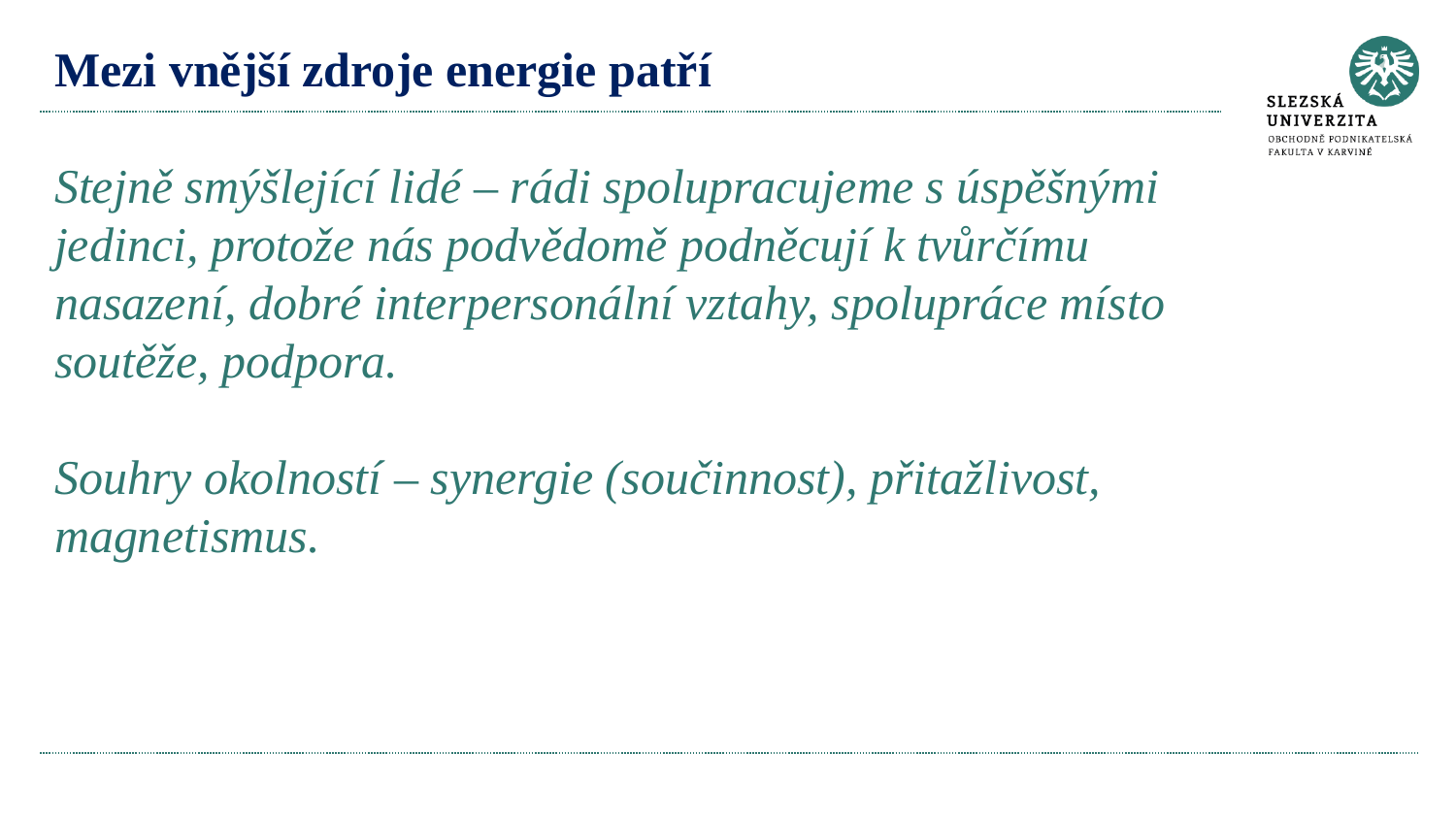

# Mezi vnější zdroje energie patří Stejně smýšlející lidé – rádi spolupracujeme s úspěšnými jedinci, protože nás podvědomě podněcují k tvůrčímu nasazení, dobré interpersonální vztahy, spolupráce místo soutěže, podpora. Souhry okolností – synergie (součinnost), přitažlivost, magnetismus.